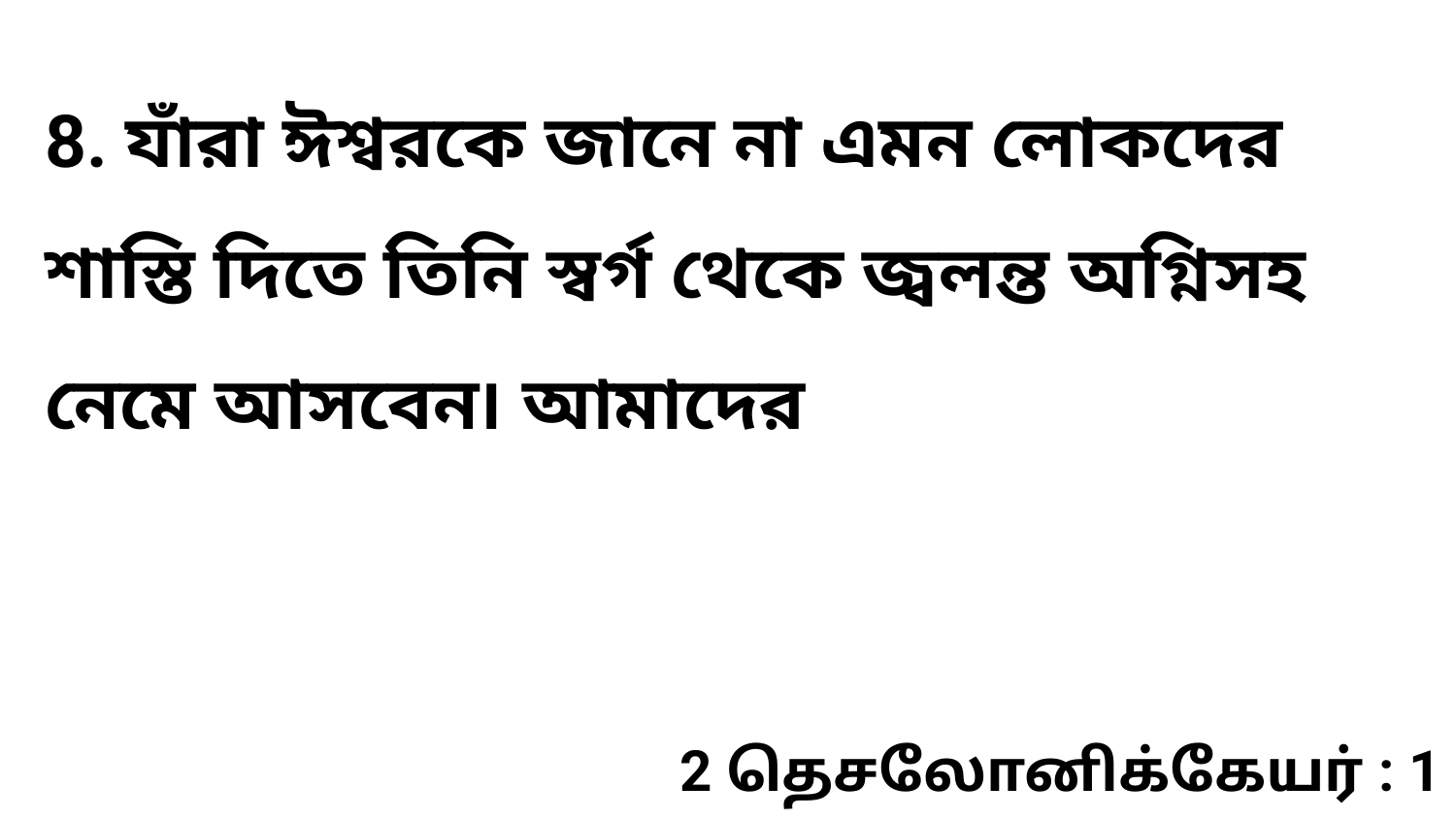

8. যাঁরা ঈশ্বরকে জানে না এমন লোকদের শাস্তি দিতে তিনি স্বর্গ থেকে জ্বলন্ত অগ্নিসহ নেমে আসবেন৷ আমাদের
2 தெசலோனிக்கேயர் : 1